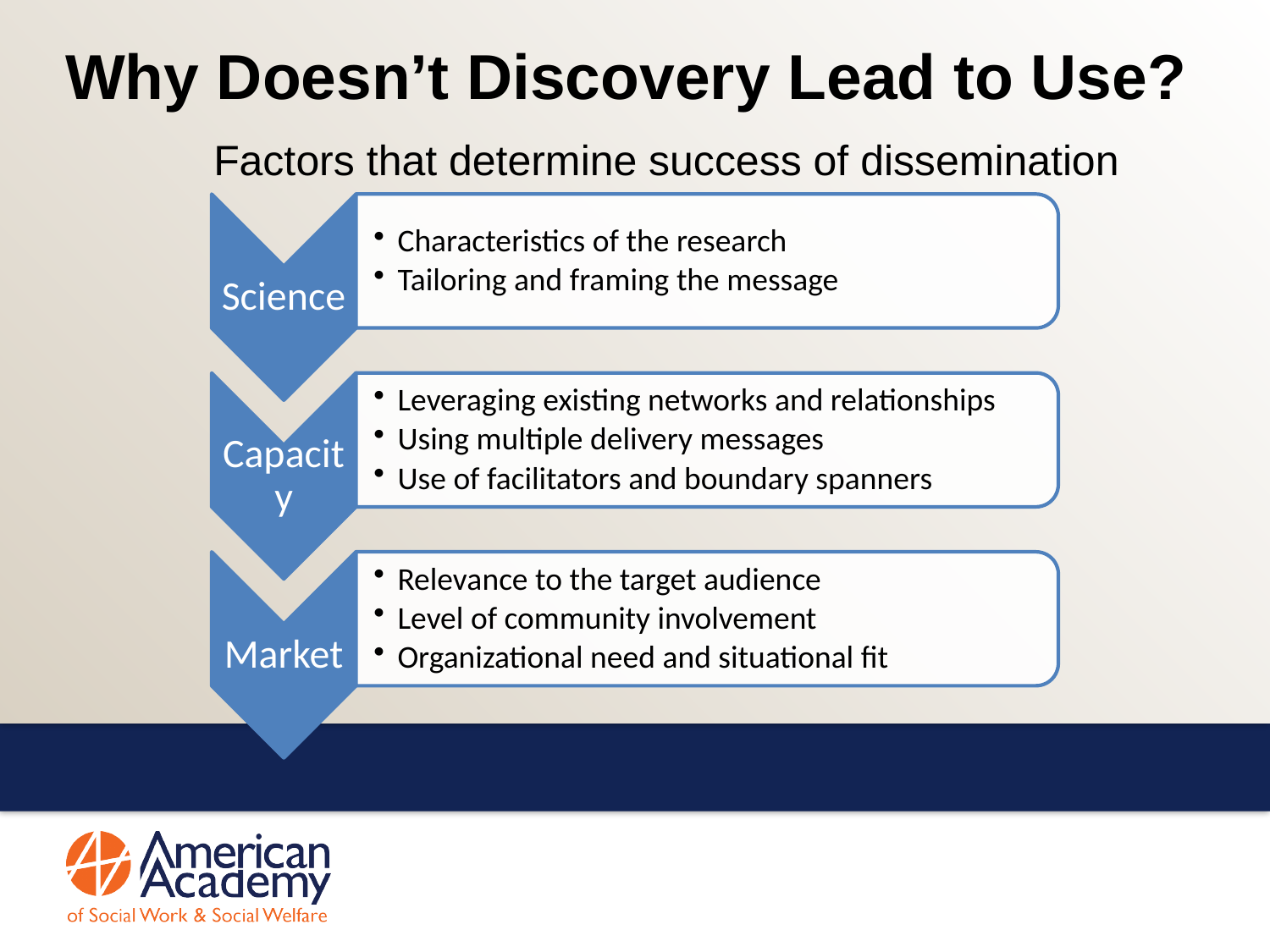

Why Doesn’t Discovery Lead to Use?
Factors that determine success of dissemination
Science
Characteristics of the research
Tailoring and framing the message
Capacity
Leveraging existing networks and relationships
Using multiple delivery messages
Use of facilitators and boundary spanners
Market
Relevance to the target audience
Level of community involvement
Organizational need and situational fit